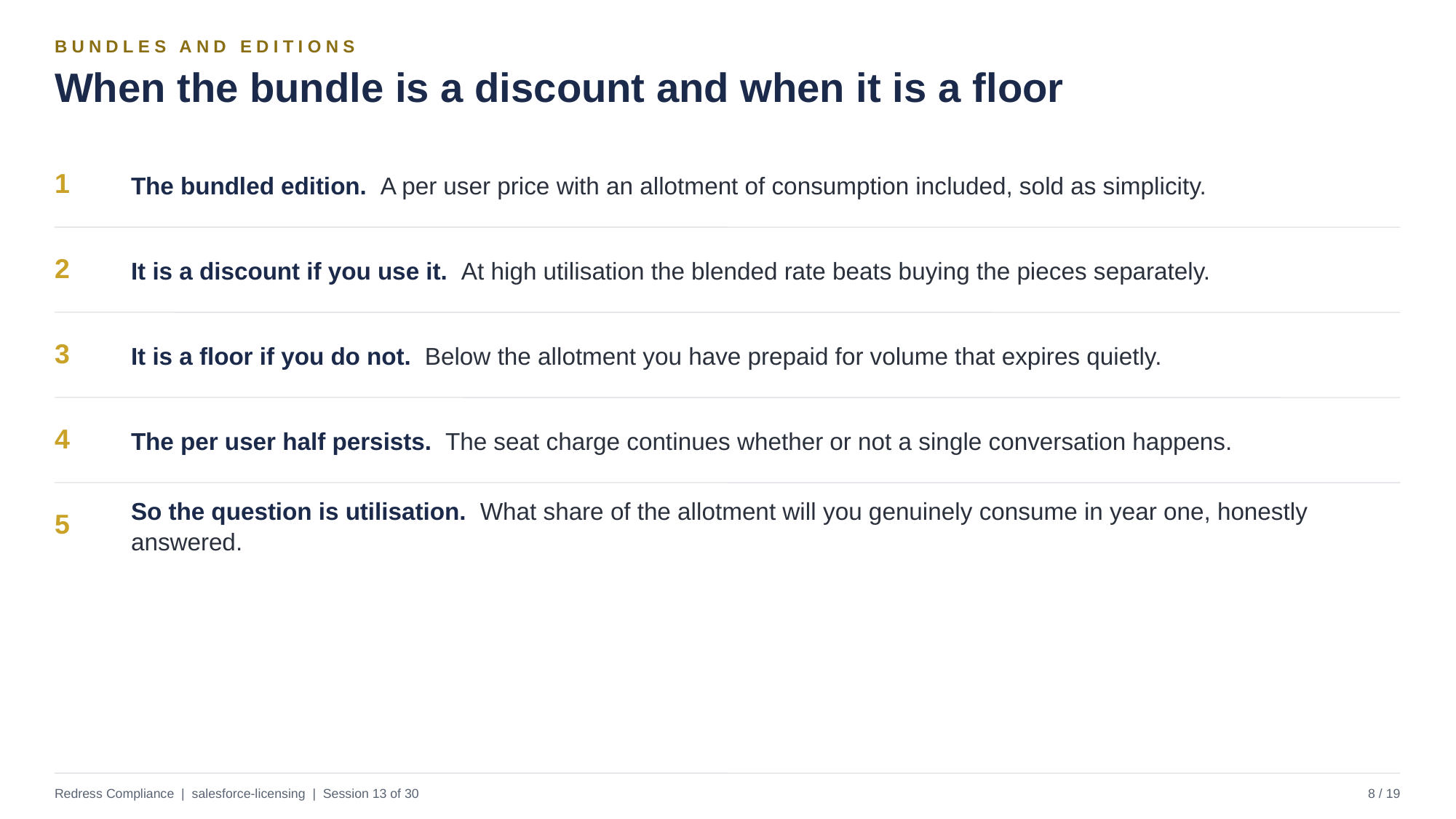

BUNDLES AND EDITIONS
When the bundle is a discount and when it is a floor
The bundled edition.  A per user price with an allotment of consumption included, sold as simplicity.
1

It is a discount if you use it.  At high utilisation the blended rate beats buying the pieces separately.
2

It is a floor if you do not.  Below the allotment you have prepaid for volume that expires quietly.
3

The per user half persists.  The seat charge continues whether or not a single conversation happens.
4

So the question is utilisation.  What share of the allotment will you genuinely consume in year one, honestly answered.
5

Redress Compliance  |  salesforce-licensing  |  Session 13 of 30
8 / 19